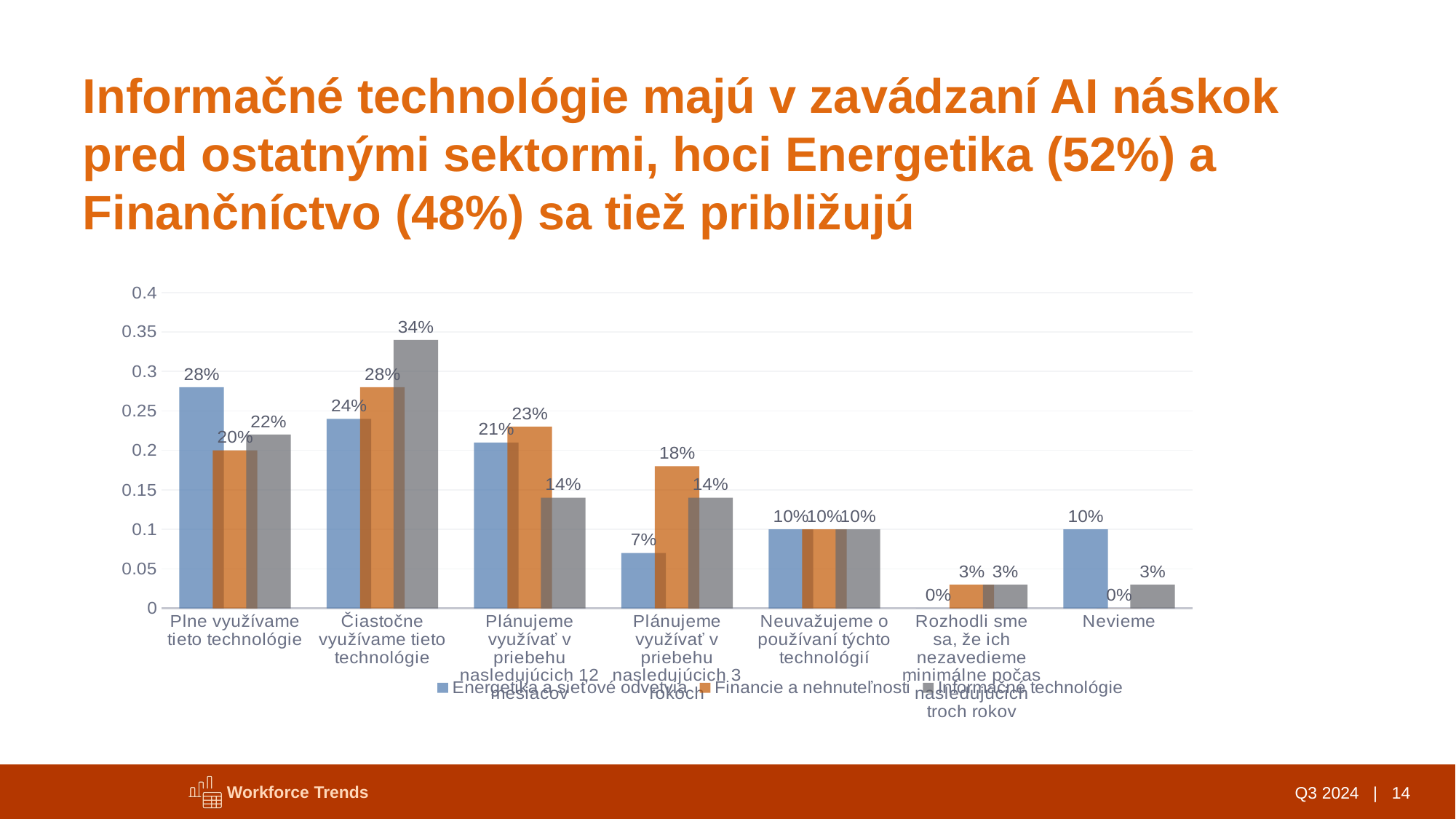

Informačné technológie majú v zavádzaní AI náskok pred ostatnými sektormi, hoci Energetika (52%) a Finančníctvo (48%) sa tiež približujú

[unsupported chart]